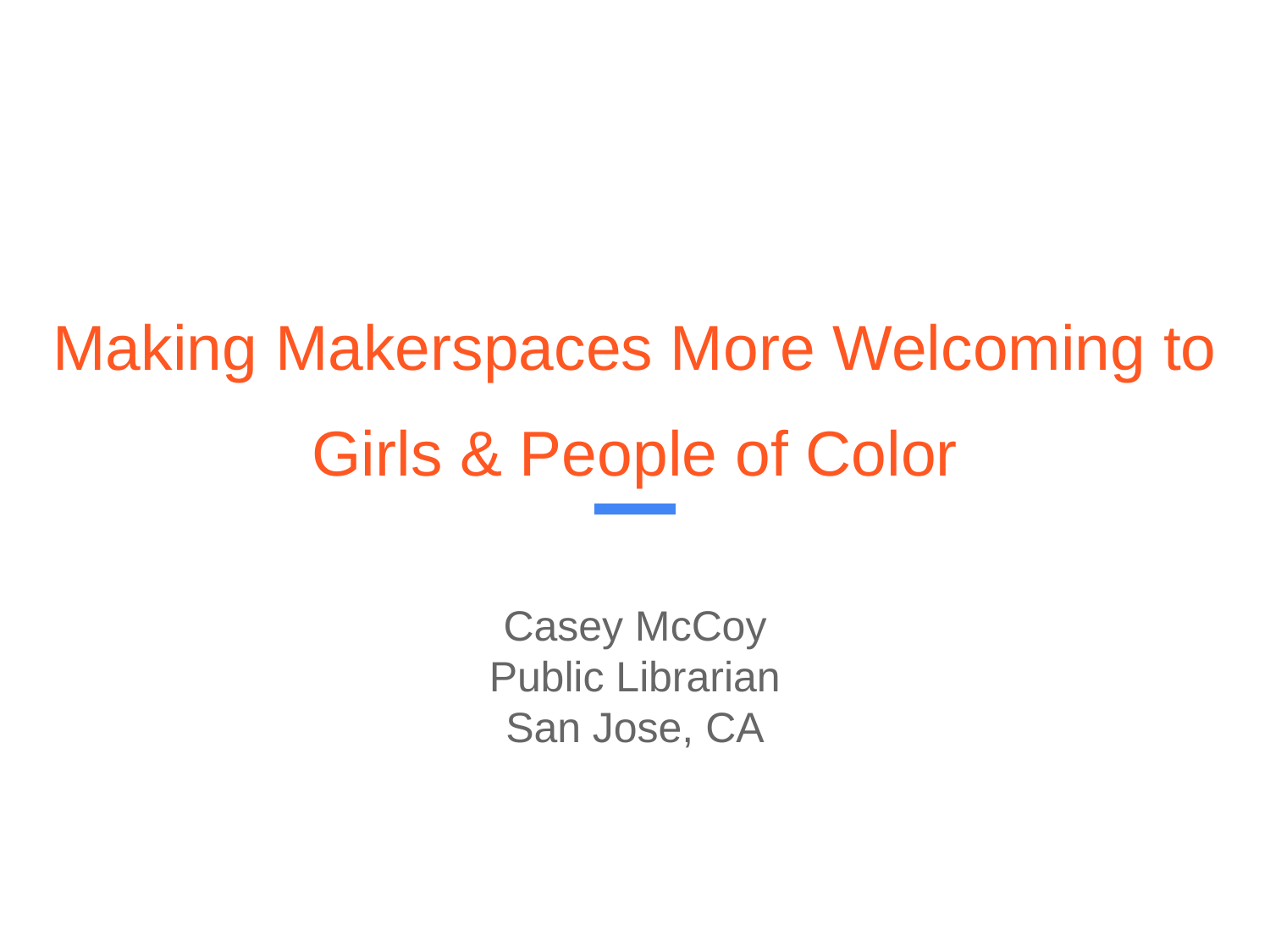

# Making Makerspaces More Welcoming to Girls & People of Color
Casey McCoy
Public Librarian
San Jose, CA